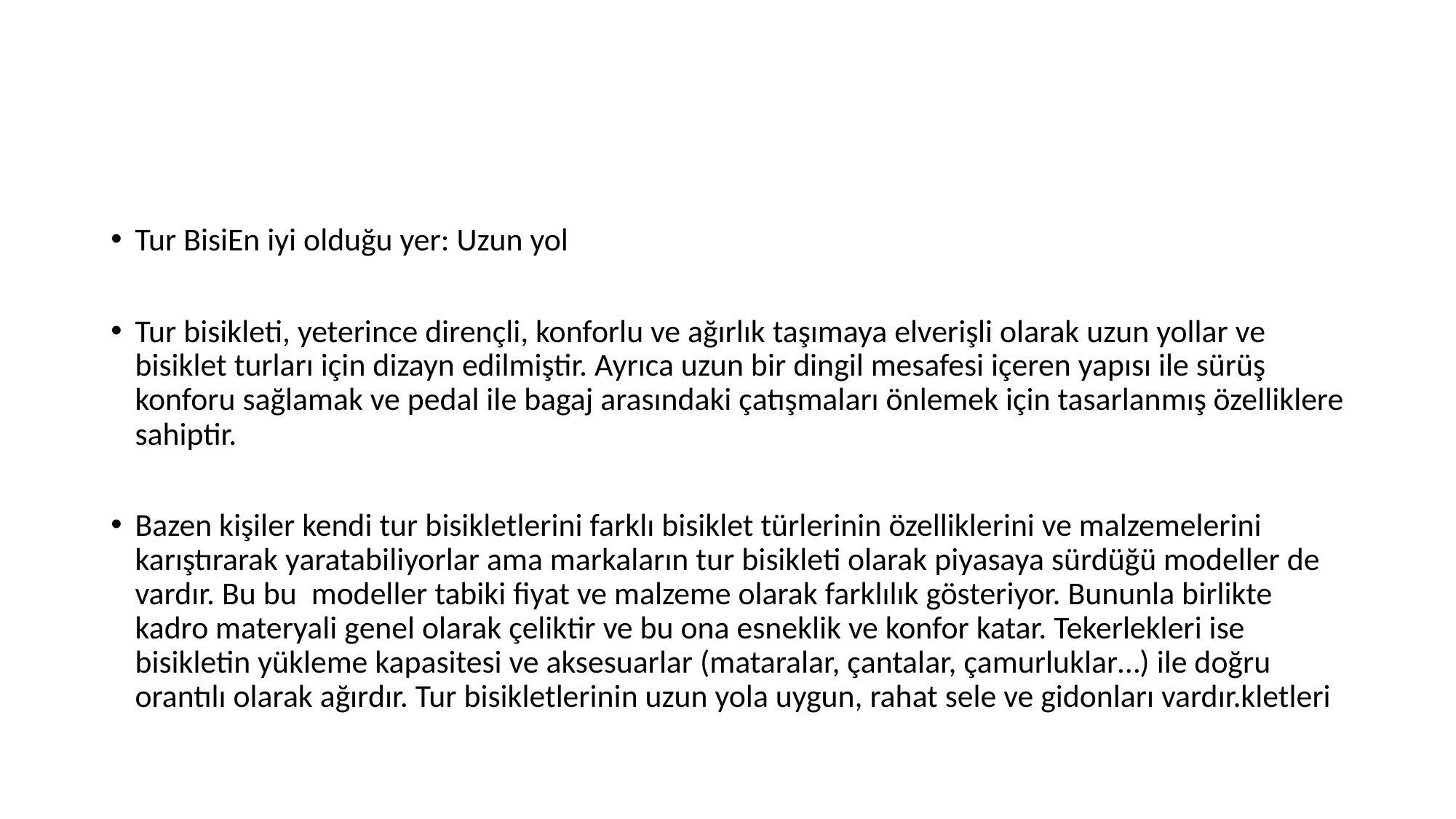

#
Tur BisiEn iyi olduğu yer: Uzun yol

Tur bisikleti, yeterince dirençli, konforlu ve ağırlık taşımaya elverişli olarak uzun yollar ve bisiklet turları için dizayn edilmiştir. Ayrıca uzun bir dingil mesafesi içeren yapısı ile sürüş konforu sağlamak ve pedal ile bagaj arasındaki çatışmaları önlemek için tasarlanmış özelliklere sahiptir.

Bazen kişiler kendi tur bisikletlerini farklı bisiklet türlerinin özelliklerini ve malzemelerini karıştırarak yaratabiliyorlar ama markaların tur bisikleti olarak piyasaya sürdüğü modeller de vardır. Bu bu  modeller tabiki fiyat ve malzeme olarak farklılık gösteriyor. Bununla birlikte kadro materyali genel olarak çeliktir ve bu ona esneklik ve konfor katar. Tekerlekleri ise bisikletin yükleme kapasitesi ve aksesuarlar (mataralar, çantalar, çamurluklar…) ile doğru orantılı olarak ağırdır. Tur bisikletlerinin uzun yola uygun, rahat sele ve gidonları vardır.kletleri